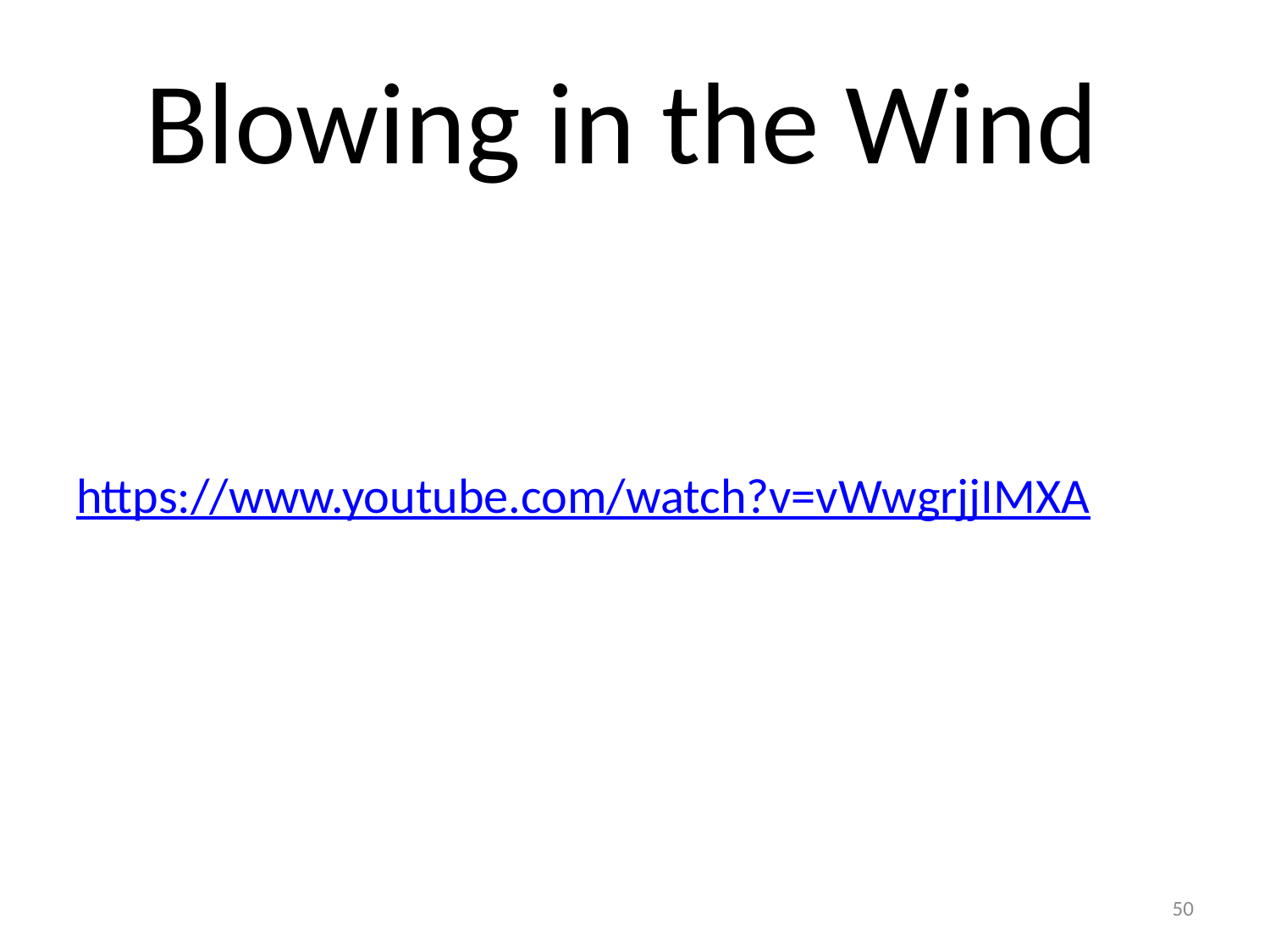

# Blowing in the Wind

https://www.youtube.com/watch?v=vWwgrjjIMXA

50